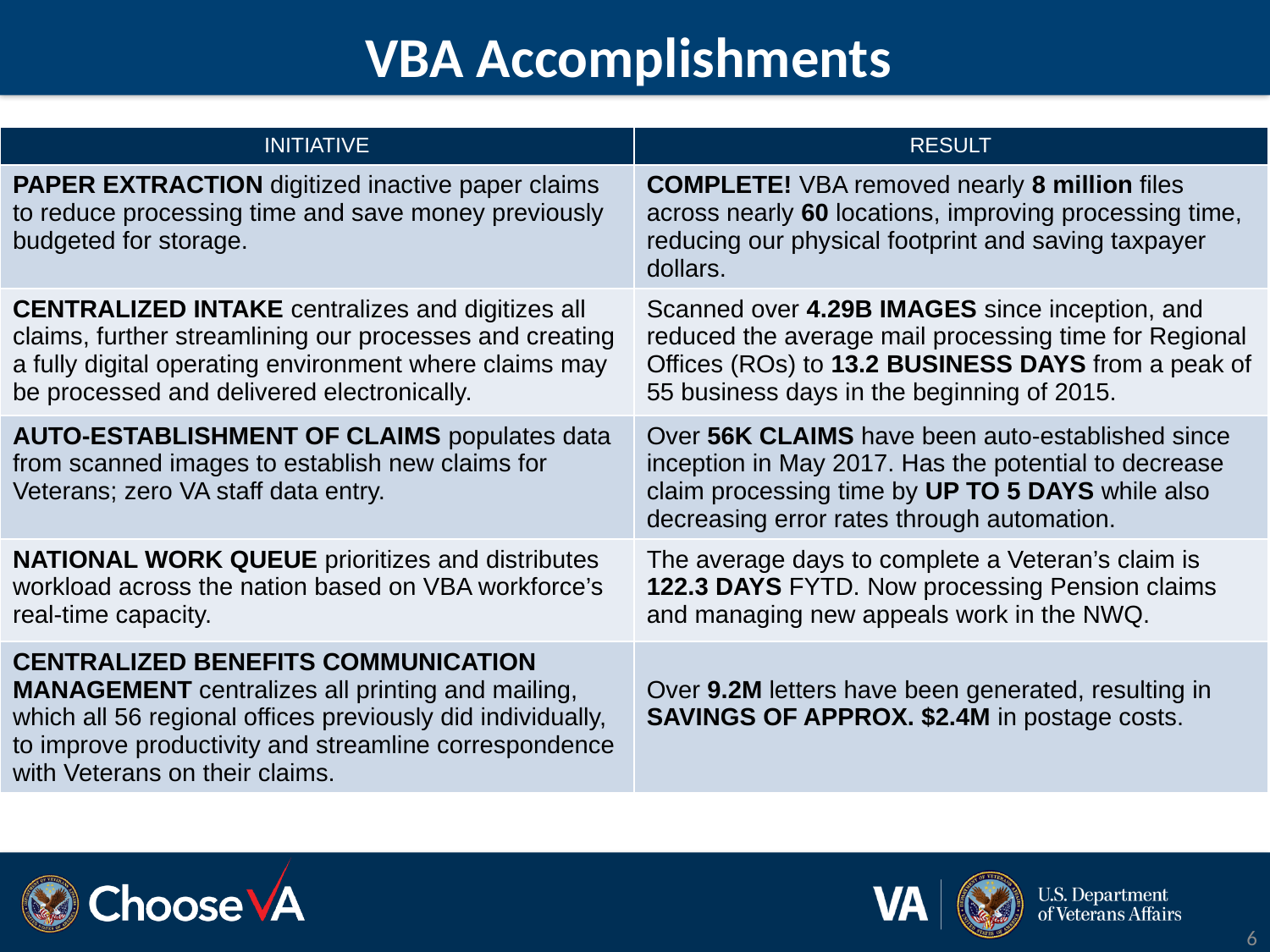

# VBA Accomplishments
| INITIATIVE | RESULT |
| --- | --- |
| PAPER EXTRACTION digitized inactive paper claims to reduce processing time and save money previously budgeted for storage. | COMPLETE! VBA removed nearly 8 million files across nearly 60 locations, improving processing time, reducing our physical footprint and saving taxpayer dollars. |
| CENTRALIZED INTAKE centralizes and digitizes all claims, further streamlining our processes and creating a fully digital operating environment where claims may be processed and delivered electronically. | Scanned over 4.29B IMAGES since inception, and reduced the average mail processing time for Regional Offices (ROs) to 13.2 BUSINESS DAYS from a peak of 55 business days in the beginning of 2015. |
| AUTO-ESTABLISHMENT OF CLAIMS populates data from scanned images to establish new claims for Veterans; zero VA staff data entry. | Over 56K CLAIMS have been auto-established since inception in May 2017. Has the potential to decrease claim processing time by UP TO 5 DAYS while also decreasing error rates through automation. |
| NATIONAL WORK QUEUE prioritizes and distributes workload across the nation based on VBA workforce’s real-time capacity. | The average days to complete a Veteran’s claim is 122.3 DAYS FYTD. Now processing Pension claims and managing new appeals work in the NWQ. |
| CENTRALIZED BENEFITS COMMUNICATION MANAGEMENT centralizes all printing and mailing, which all 56 regional offices previously did individually, to improve productivity and streamline correspondence with Veterans on their claims. | Over 9.2M letters have been generated, resulting in SAVINGS OF APPROX. $2.4M in postage costs. |
6